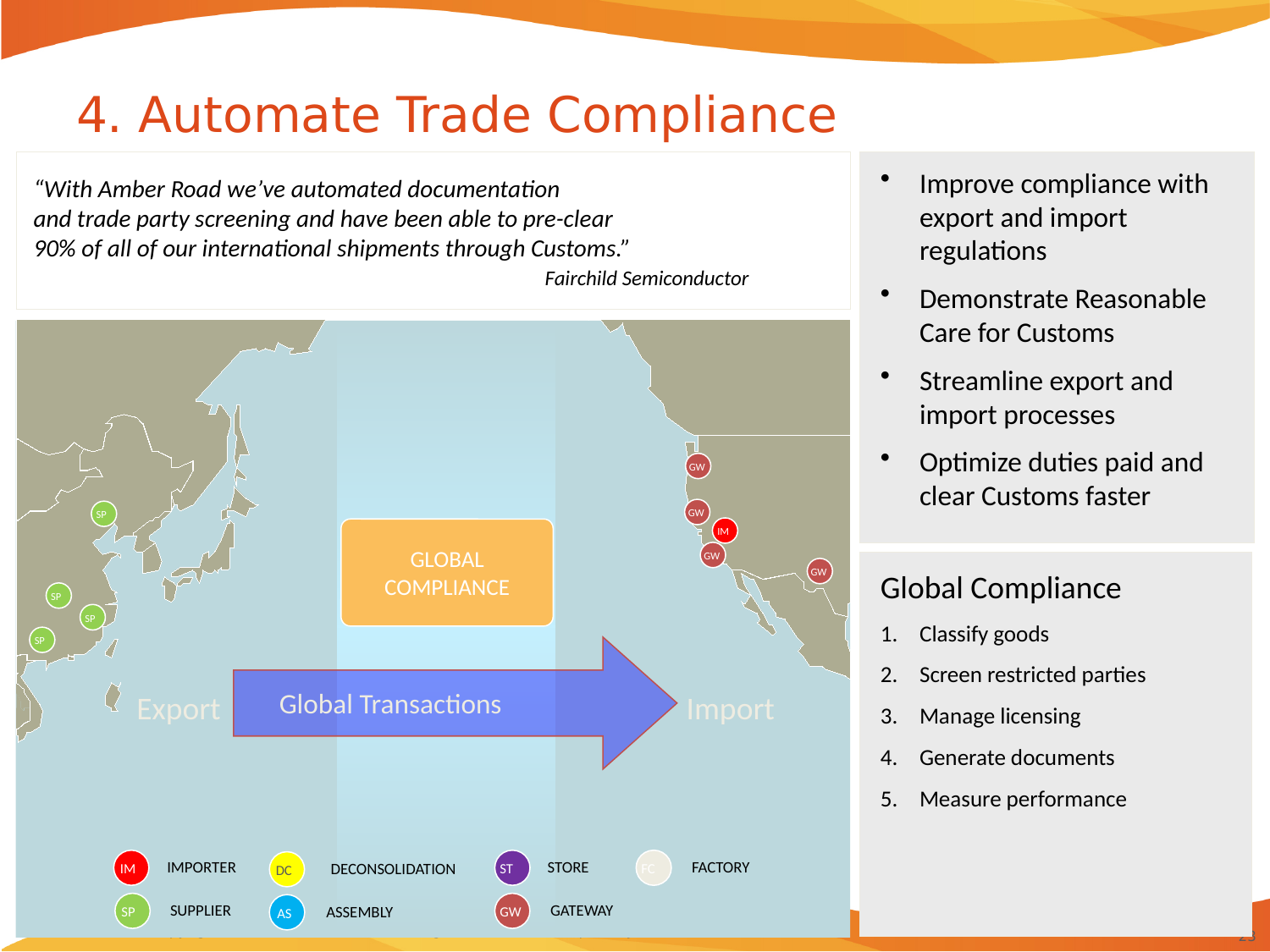

# 4. Automate Trade Compliance

Improve compliance with export and import regulations
Demonstrate Reasonable Care for Customs
Streamline export and import processes
Optimize duties paid and clear Customs faster
“With Amber Road we’ve automated documentation
and trade party screening and have been able to pre-clear
90% of all of our international shipments through Customs.”
Fairchild Semiconductor

GW

GW
SP

IM
GLOBAL
COMPLIANCE

GW

GW
Global Compliance
Classify goods
Screen restricted parties
Manage licensing
Generate documents
Measure performance

SP

SP

SP

Global Transactions
Export
Import

IM
ST
STORE
FC
FACTORY
DC
DECONSOLIDATION
IMPORTER
SP
SUPPLIER
GW
AS
ASSEMBLY
GATEWAY